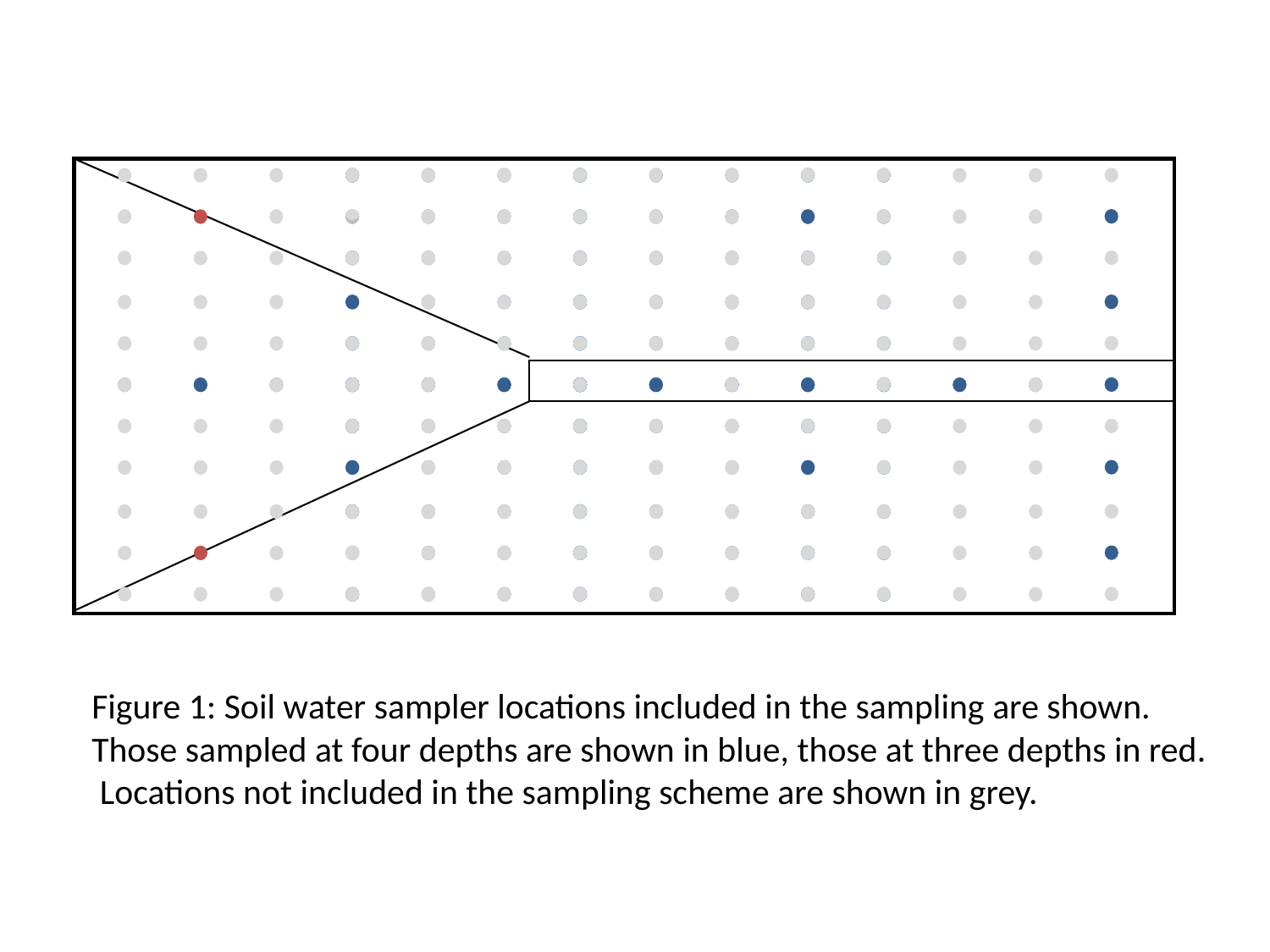

Figure 1: Soil water sampler locations included in the sampling are shown.
Those sampled at four depths are shown in blue, those at three depths in red.
 Locations not included in the sampling scheme are shown in grey.